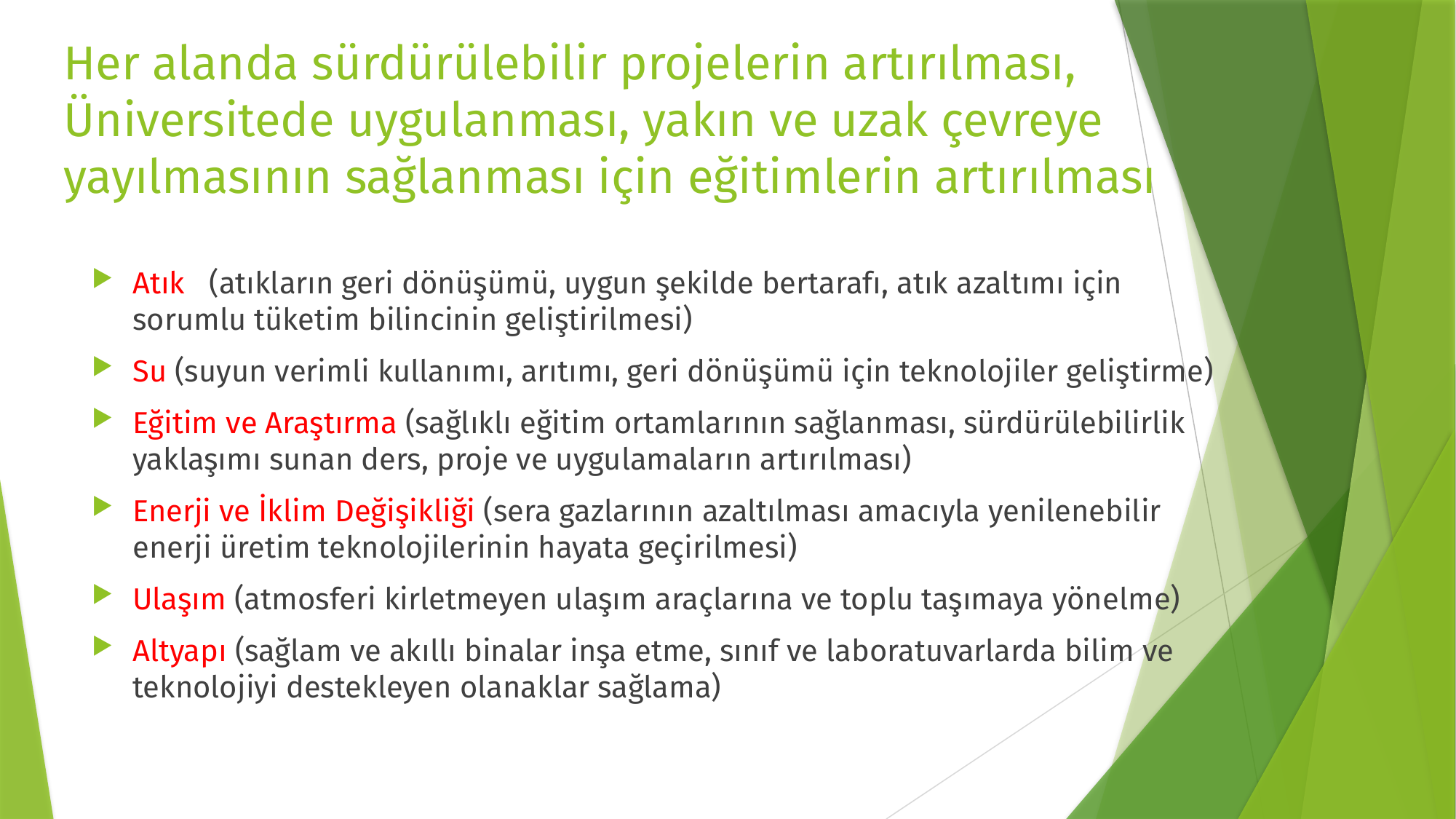

# Her alanda sürdürülebilir projelerin artırılması, Üniversitede uygulanması, yakın ve uzak çevreye yayılmasının sağlanması için eğitimlerin artırılması
Atık   (atıkların geri dönüşümü, uygun şekilde bertarafı, atık azaltımı için sorumlu tüketim bilincinin geliştirilmesi)
Su (suyun verimli kullanımı, arıtımı, geri dönüşümü için teknolojiler geliştirme)
Eğitim ve Araştırma (sağlıklı eğitim ortamlarının sağlanması, sürdürülebilirlik yaklaşımı sunan ders, proje ve uygulamaların artırılması)
Enerji ve İklim Değişikliği (sera gazlarının azaltılması amacıyla yenilenebilir enerji üretim teknolojilerinin hayata geçirilmesi)
Ulaşım (atmosferi kirletmeyen ulaşım araçlarına ve toplu taşımaya yönelme)
Altyapı (sağlam ve akıllı binalar inşa etme, sınıf ve laboratuvarlarda bilim ve teknolojiyi destekleyen olanaklar sağlama)